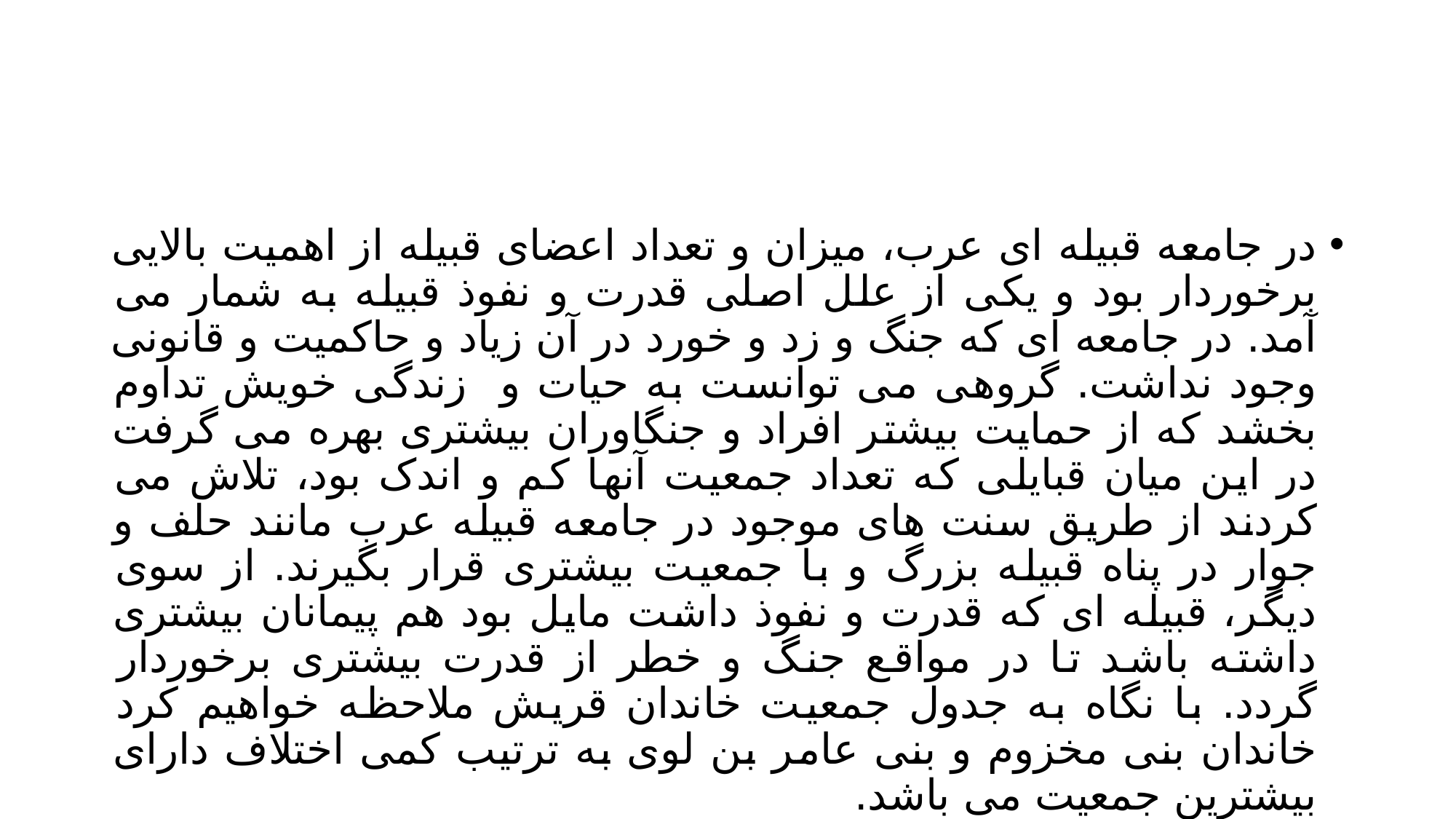

#
در جامعه قبیله ای عرب، میزان و تعداد اعضای قبیله از اهمیت بالایی برخوردار بود و یکی از علل اصلی قدرت و نفوذ قبیله به شمار می آمد. در جامعه ای که جنگ و زد و خورد در آن زیاد و حاکمیت و قانونی وجود نداشت. گروهی می توانست به حیات و  زندگی خویش تداوم بخشد که از حمایت بیشتر افراد و جنگاوران بیشتری بهره می گرفت در این میان قبایلی که تعداد جمعیت آنها کم و اندک بود، تلاش می کردند از طریق سنت های موجود در جامعه قبیله عرب مانند حلف و جوار در پناه قبیله بزرگ و با جمعیت بیشتری قرار بگیرند. از سوی دیگر، قبیله ای که قدرت و نفوذ داشت مایل بود هم پیمانان بیشتری داشته باشد تا در مواقع جنگ و خطر از قدرت بیشتری برخوردار گردد. با نگاه به جدول جمعیت خاندان قریش ملاحظه خواهیم کرد خاندان بنی مخزوم و بنی عامر بن لوی به ترتیب کمی اختلاف دارای بیشترین جمعیت می باشد.